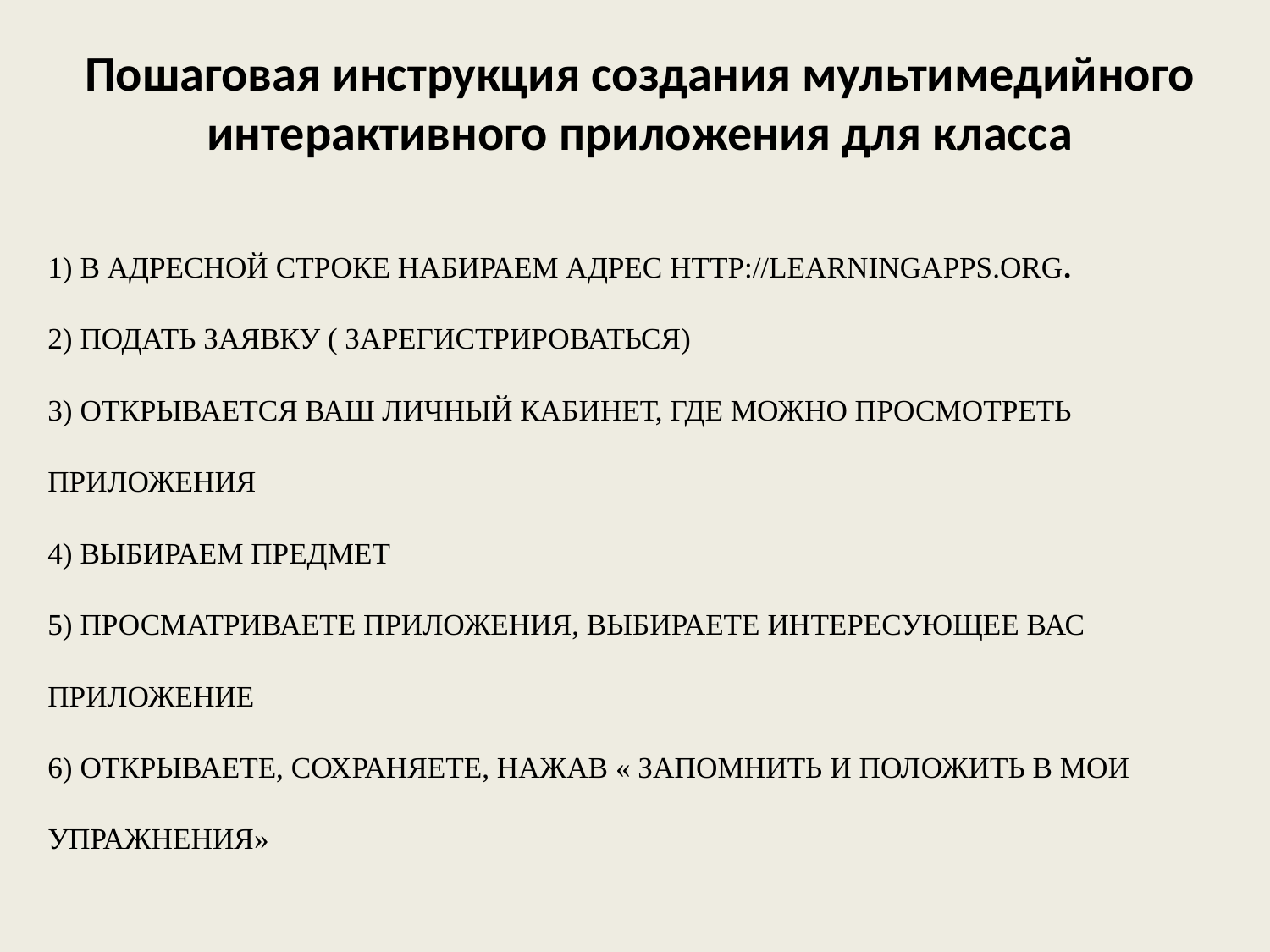

Пошаговая инструкция создания мультимедийного интерактивного приложения для класса
# 1) В адресной строке набираем адрес http://learningapps.org. 2) Подать заявку ( зарегистрироваться) 3) открывается ваш личный кабинет, где можно просмотреть приложения 4) выбираем предмет 5) просматриваете приложения, выбираете интересующее Вас приложение 6) открываете, сохраняете, нажав « Запомнить и положить в Мои упражнения»